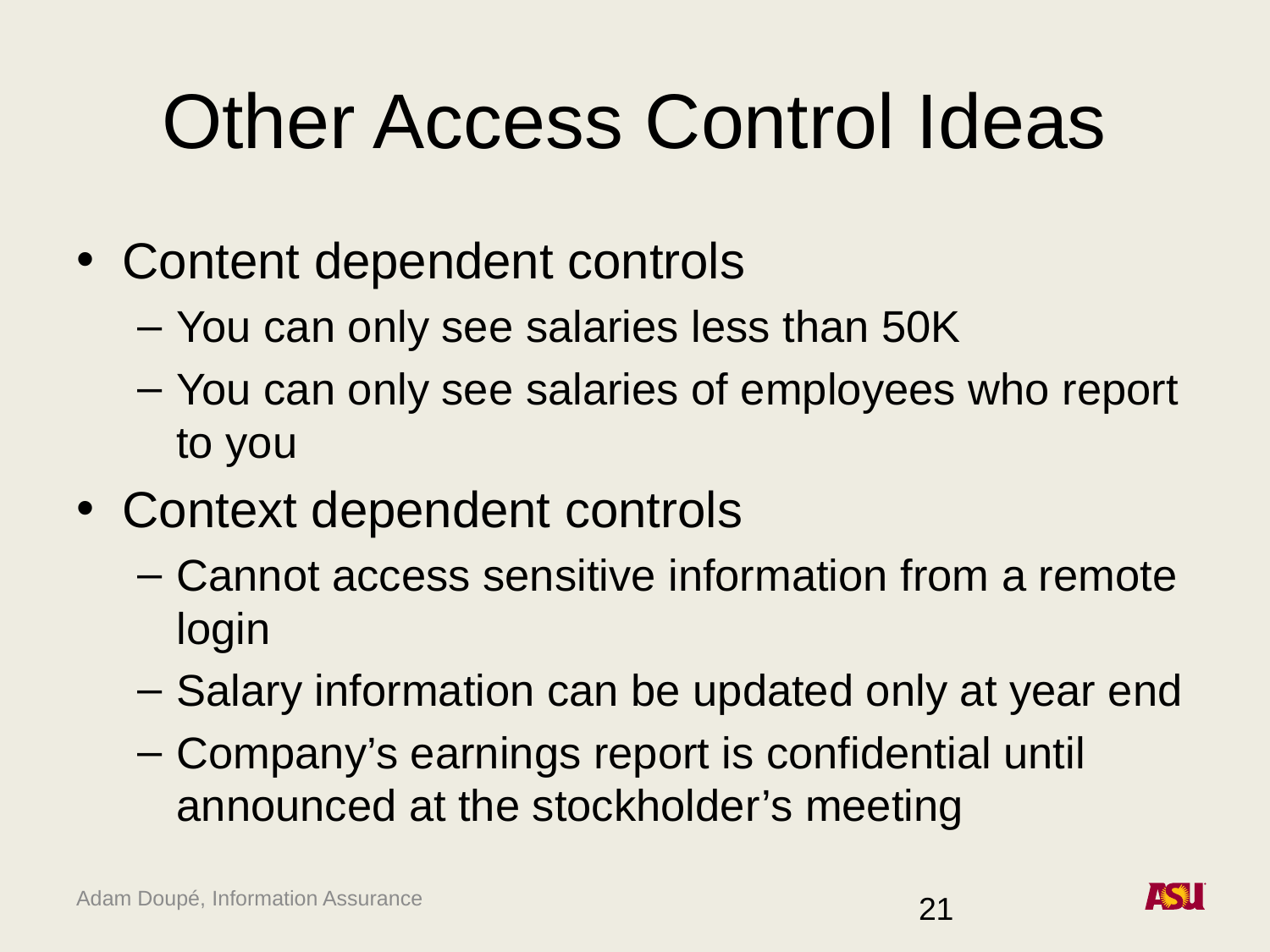

# Other Access Control Ideas
Content dependent controls
You can only see salaries less than 50K
You can only see salaries of employees who report to you
Context dependent controls
Cannot access sensitive information from a remote login
Salary information can be updated only at year end
Company’s earnings report is confidential until announced at the stockholder’s meeting
21